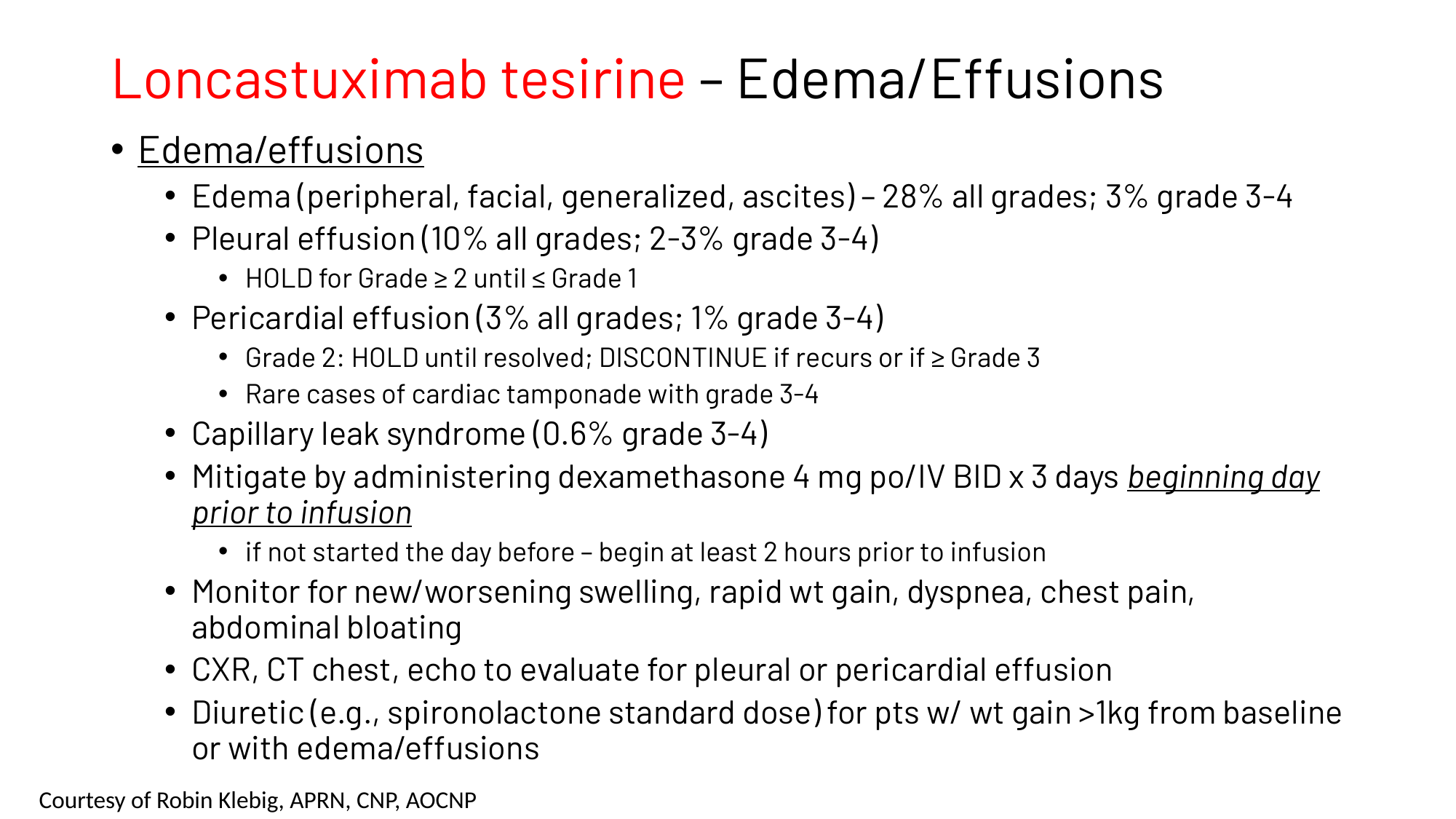

# Loncastuximab tesirine – Edema/Effusions
Edema/effusions
Edema (peripheral, facial, generalized, ascites) – 28% all grades; 3% grade 3-4
Pleural effusion (10% all grades; 2-3% grade 3-4)
HOLD for Grade ≥ 2 until ≤ Grade 1
Pericardial effusion (3% all grades; 1% grade 3-4)
Grade 2: HOLD until resolved; DISCONTINUE if recurs or if ≥ Grade 3
Rare cases of cardiac tamponade with grade 3-4
Capillary leak syndrome (0.6% grade 3-4)
Mitigate by administering dexamethasone 4 mg po/IV BID x 3 days beginning day prior to infusion
if not started the day before – begin at least 2 hours prior to infusion
Monitor for new/worsening swelling, rapid wt gain, dyspnea, chest pain, abdominal bloating
CXR, CT chest, echo to evaluate for pleural or pericardial effusion
Diuretic (e.g., spironolactone standard dose) for pts w/ wt gain >1kg from baseline or with edema/effusions

Courtesy of Robin Klebig, APRN, CNP, AOCNP